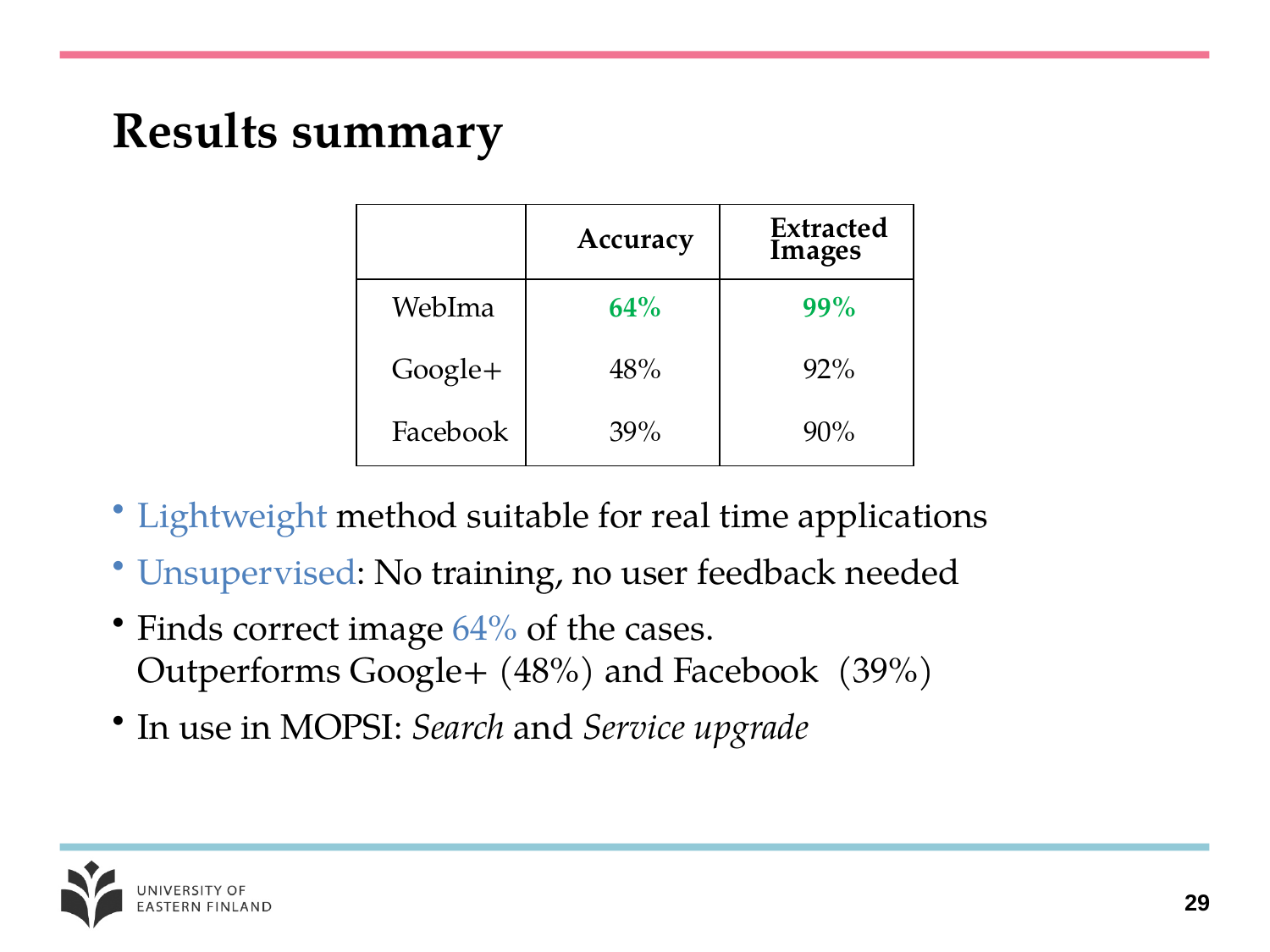

# Results summary
|  | Accuracy | Extracted Images |
| --- | --- | --- |
| WebIma | 64% | 99% |
| Google+ | 48% | 92% |
| Facebook | 39% | 90% |
Lightweight method suitable for real time applications
Unsupervised: No training, no user feedback needed
Finds correct image 64% of the cases.
Outperforms Google+ (48%) and Facebook  (39%)
In use in MOPSI: Search and Service upgrade

29